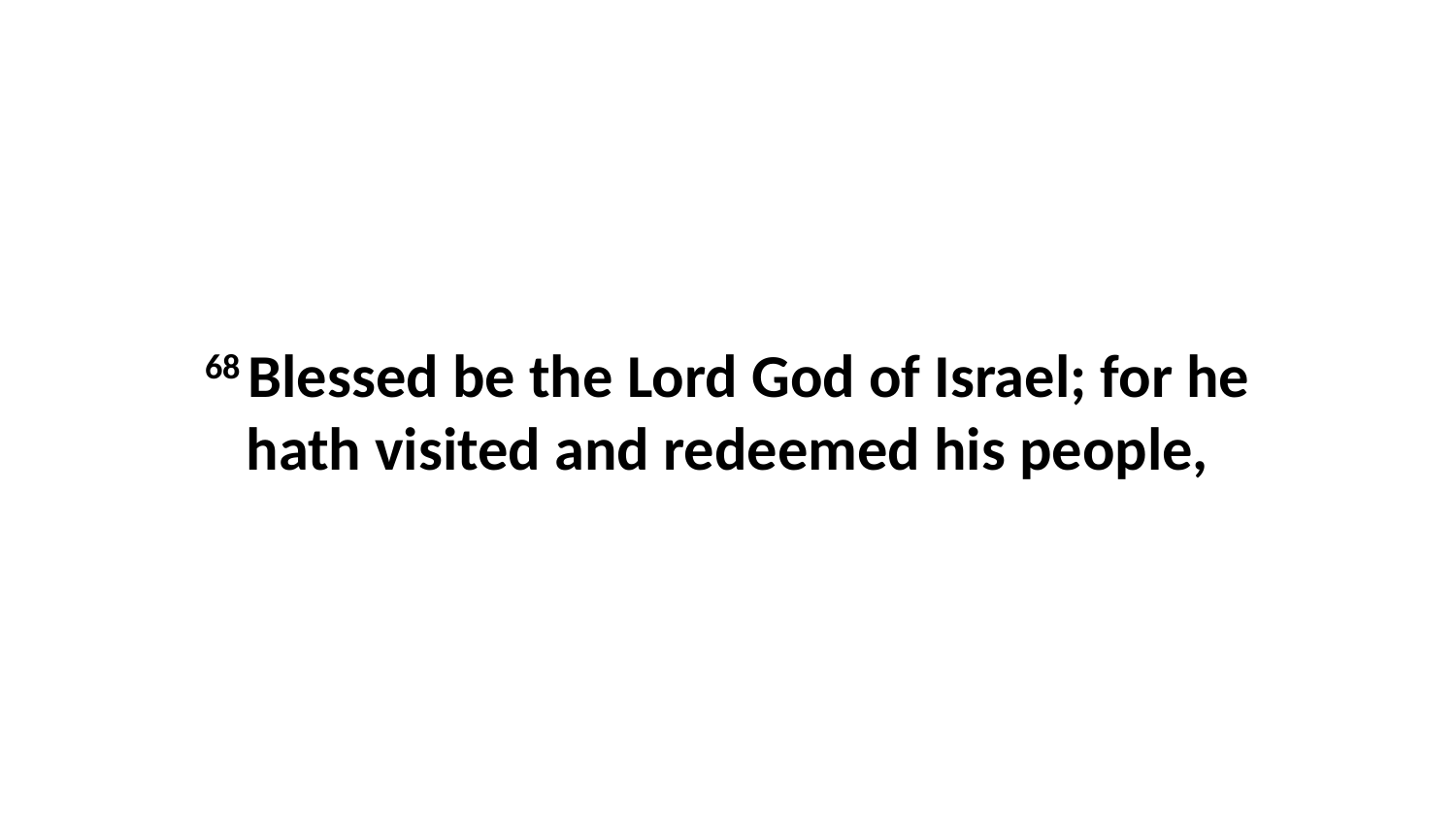

68 Blessed be the Lord God of Israel; for he hath visited and redeemed his people,